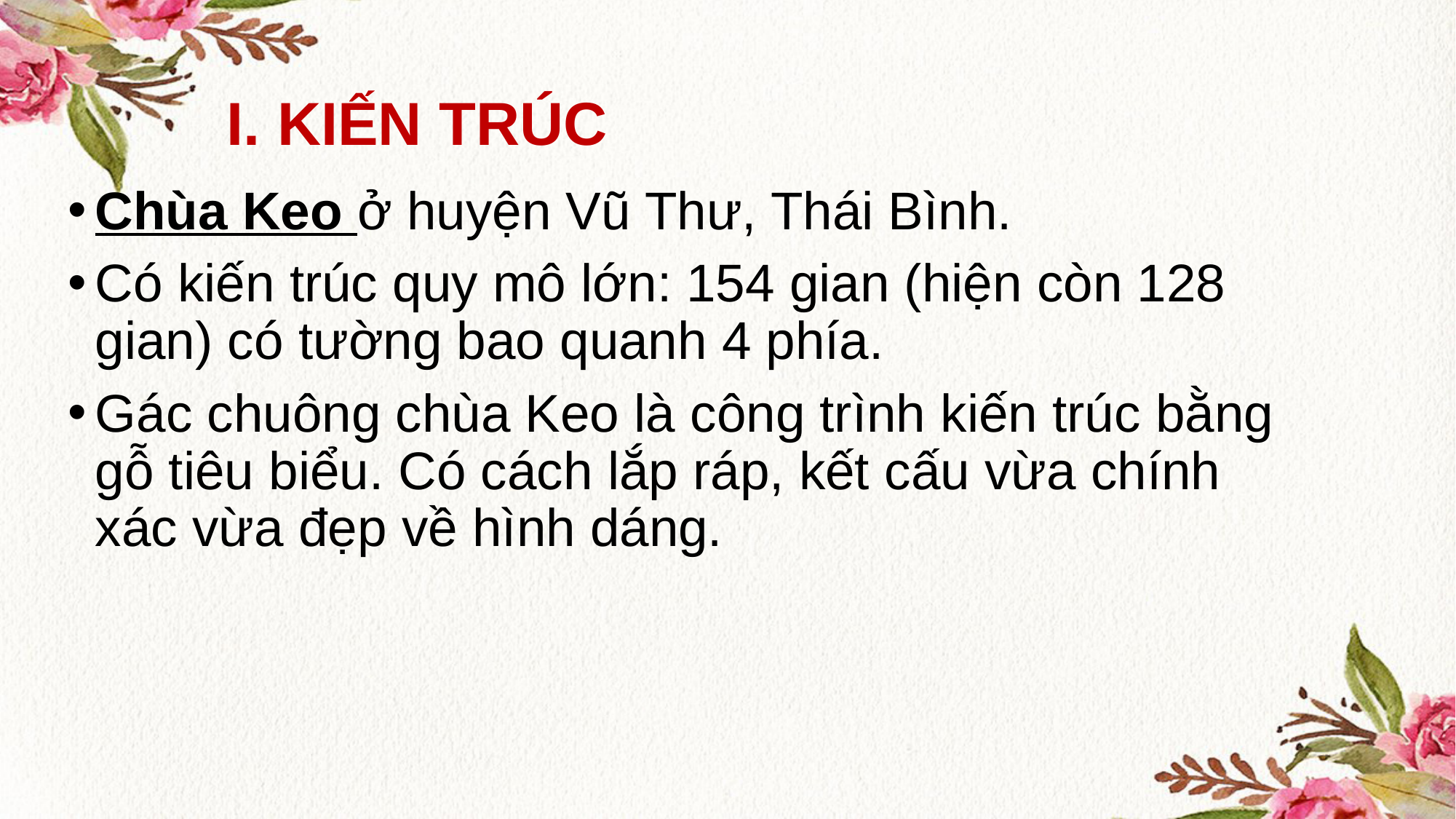

# I. KIẾN TRÚC
Chùa Keo ở huyện Vũ Thư, Thái Bình.
Có kiến trúc quy mô lớn: 154 gian (hiện còn 128 gian) có tường bao quanh 4 phía.
Gác chuông chùa Keo là công trình kiến trúc bằng gỗ tiêu biểu. Có cách lắp ráp, kết cấu vừa chính xác vừa đẹp về hình dáng.